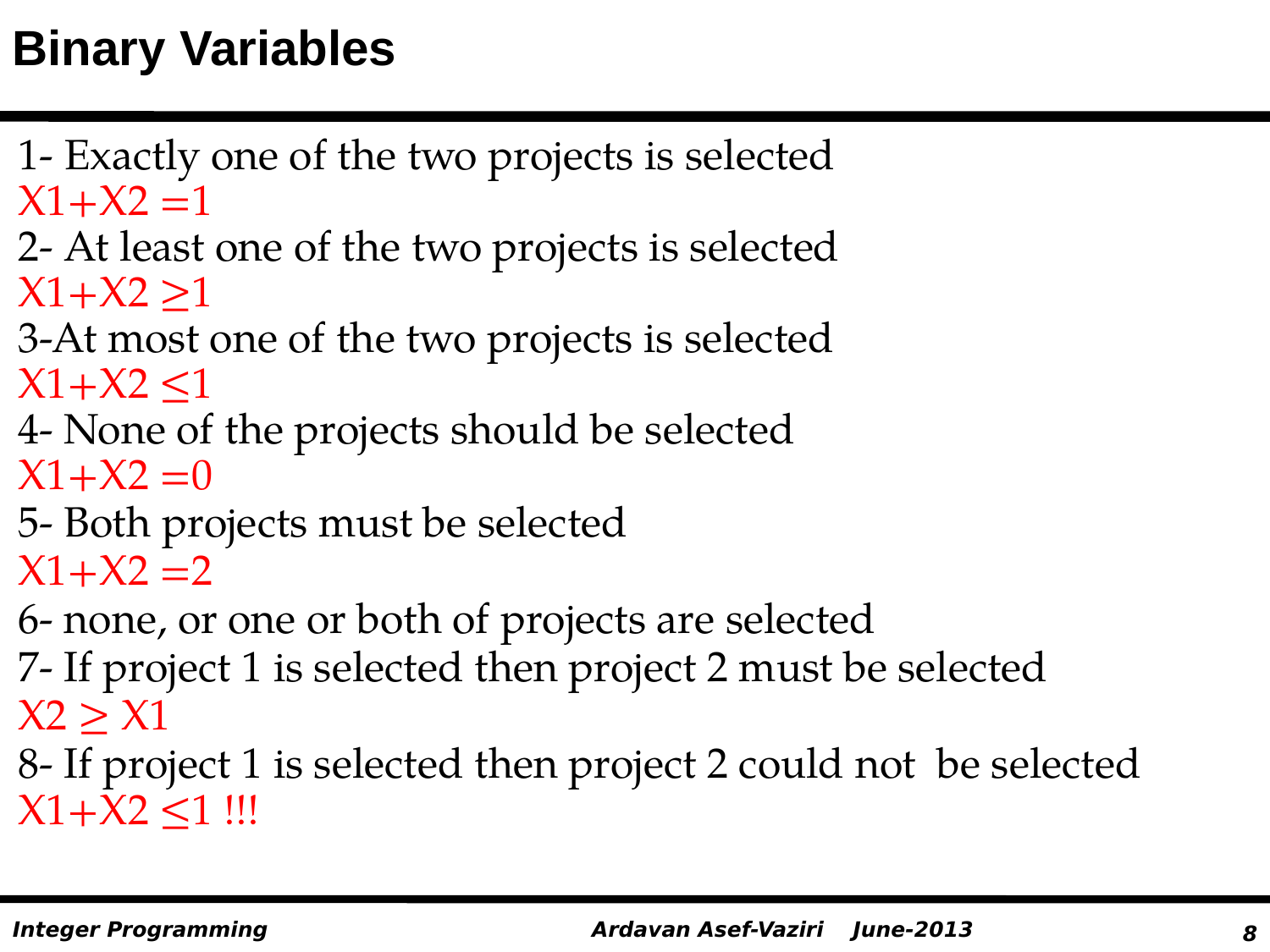

Binary Variables
1- Exactly one of the two projects is selected
X1+X2 =1
2- At least one of the two projects is selected
X1+X2 ≥1
3-At most one of the two projects is selected
X1+X2 ≤1
4- None of the projects should be selected
X1+X2 =0
5- Both projects must be selected
X1+X2 =2
6- none, or one or both of projects are selected
7- If project 1 is selected then project 2 must be selected
X2 ≥ X1
8- If project 1 is selected then project 2 could not  be selected
X1+X2 ≤1 !!!